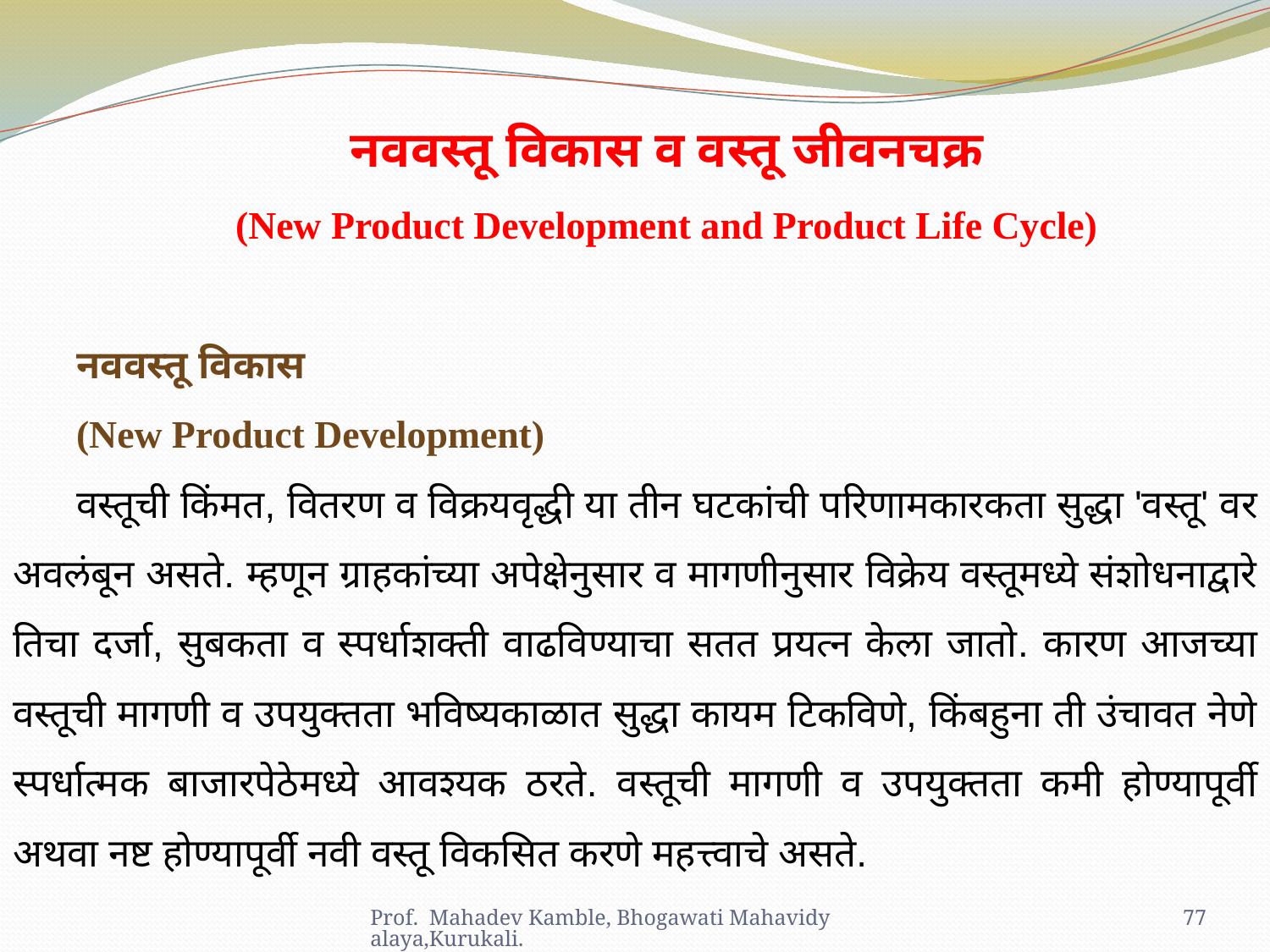

नववस्तू विकास व वस्तू जीवनचक्र
(New Product Development and Product Life Cycle)

नववस्तू विकास
(New Product Development)
वस्तूची किंमत, वितरण व विक्रयवृद्धी या तीन घटकांची परिणामकारकता सुद्धा 'वस्तू' वर अवलंबून असते. म्हणून ग्राहकांच्या अपेक्षेनुसार व मागणीनुसार विक्रेय वस्तूमध्ये संशोधनाद्वारे तिचा दर्जा, सुबकता व स्पर्धाशक्ती वाढविण्याचा सतत प्रयत्न केला जातो. कारण आजच्या वस्तूची मागणी व उपयुक्तता भविष्यकाळात सुद्धा कायम टिकविणे, किंबहुना ती उंचावत नेणे स्पर्धात्मक बाजारपेठेमध्ये आवश्यक ठरते. वस्तूची मागणी व उपयुक्तता कमी होण्यापूर्वी अथवा नष्ट होण्यापूर्वी नवी वस्तू विकसित करणे महत्त्वाचे असते.
Prof.  Mahadev Kamble, Bhogawati Mahavidyalaya,Kurukali.
77